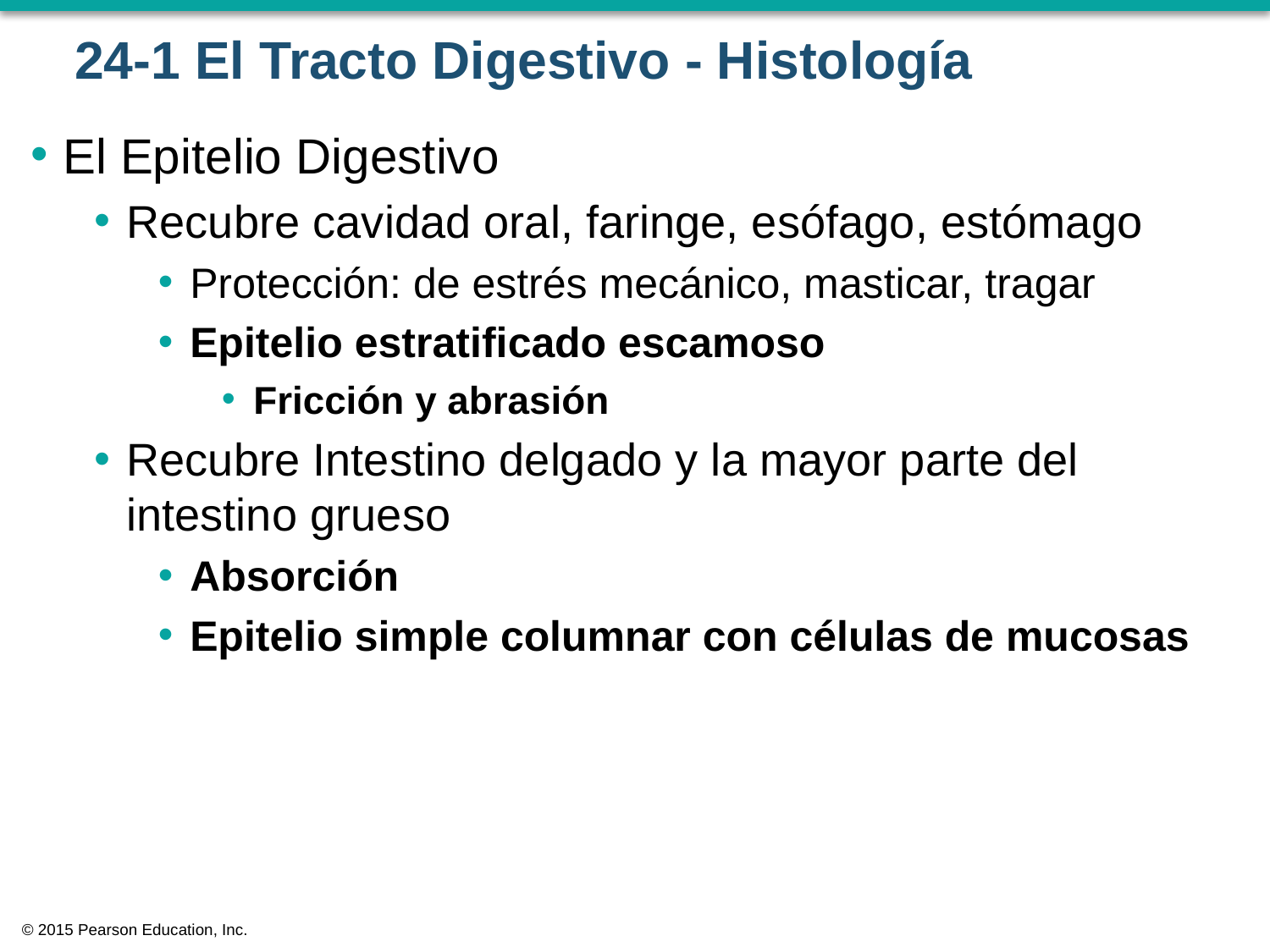

# 24-1 El Tracto Digestivo - Histología
El Epitelio Digestivo
Recubre cavidad oral, faringe, esófago, estómago
Protección: de estrés mecánico, masticar, tragar
Epitelio estratificado escamoso
Fricción y abrasión
Recubre Intestino delgado y la mayor parte del intestino grueso
Absorción
Epitelio simple columnar con células de mucosas